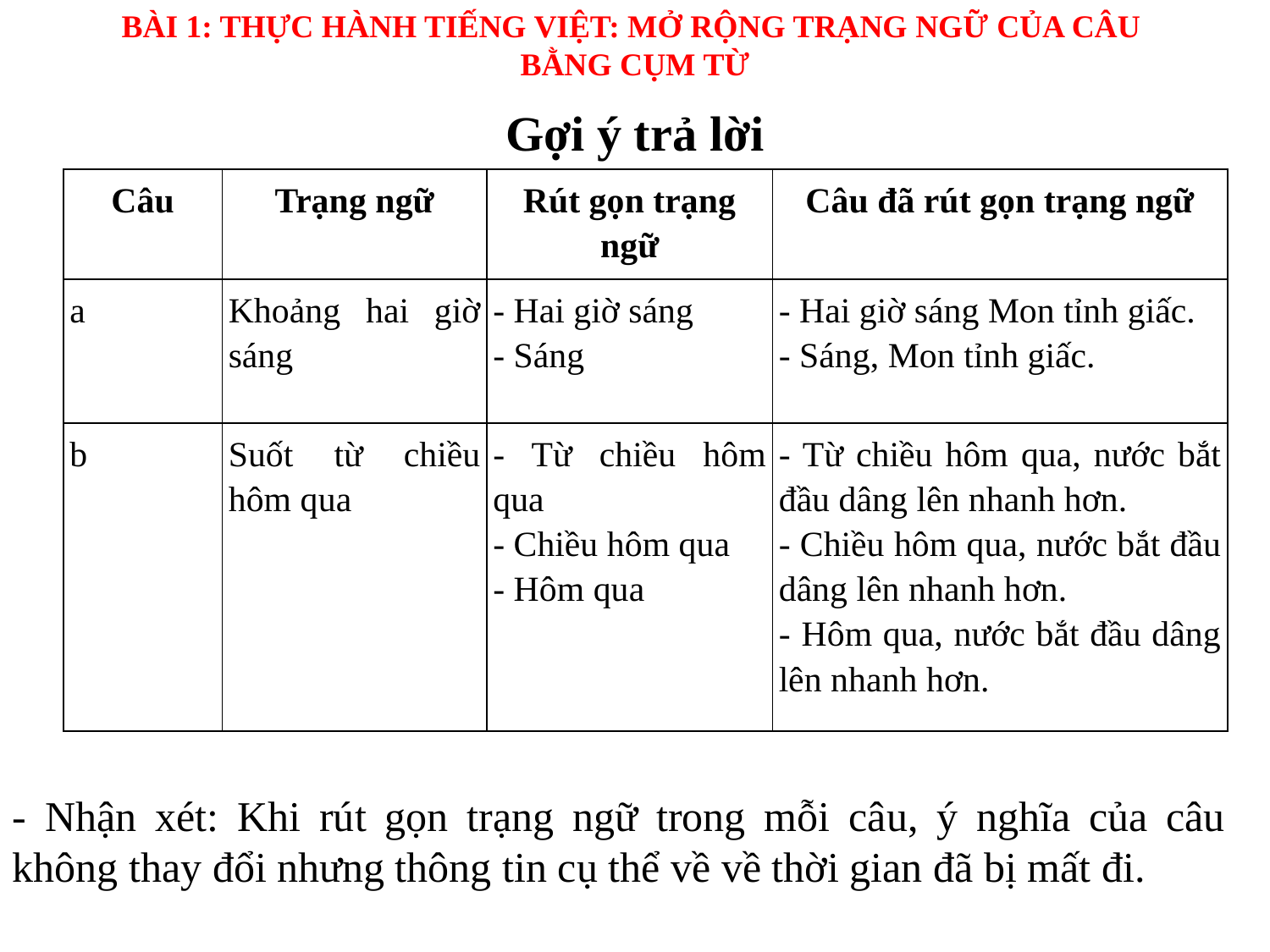

BÀI 1: THỰC HÀNH TIẾNG VIỆT: MỞ RỘNG TRẠNG NGỮ CỦA CÂU
BẰNG CỤM TỪ

Gợi ý trả lời

| Câu | Trạng ngữ | Rút gọn trạng ngữ | Câu đã rút gọn trạng ngữ |
| --- | --- | --- | --- |
| a | Khoảng hai giờ sáng | - Hai giờ sáng - Sáng | - Hai giờ sáng Mon tỉnh giấc. - Sáng, Mon tỉnh giấc. |
| b | Suốt từ chiều hôm qua | - Từ chiều hôm qua - Chiều hôm qua - Hôm qua | - Từ chiều hôm qua, nước bắt đầu dâng lên nhanh hơn. - Chiều hôm qua, nước bắt đầu dâng lên nhanh hơn. - Hôm qua, nước bắt đầu dâng lên nhanh hơn. |
- Nhận xét: Khi rút gọn trạng ngữ trong mỗi câu, ý nghĩa của câu không thay đổi nhưng thông tin cụ thể về về thời gian đã bị mất đi.